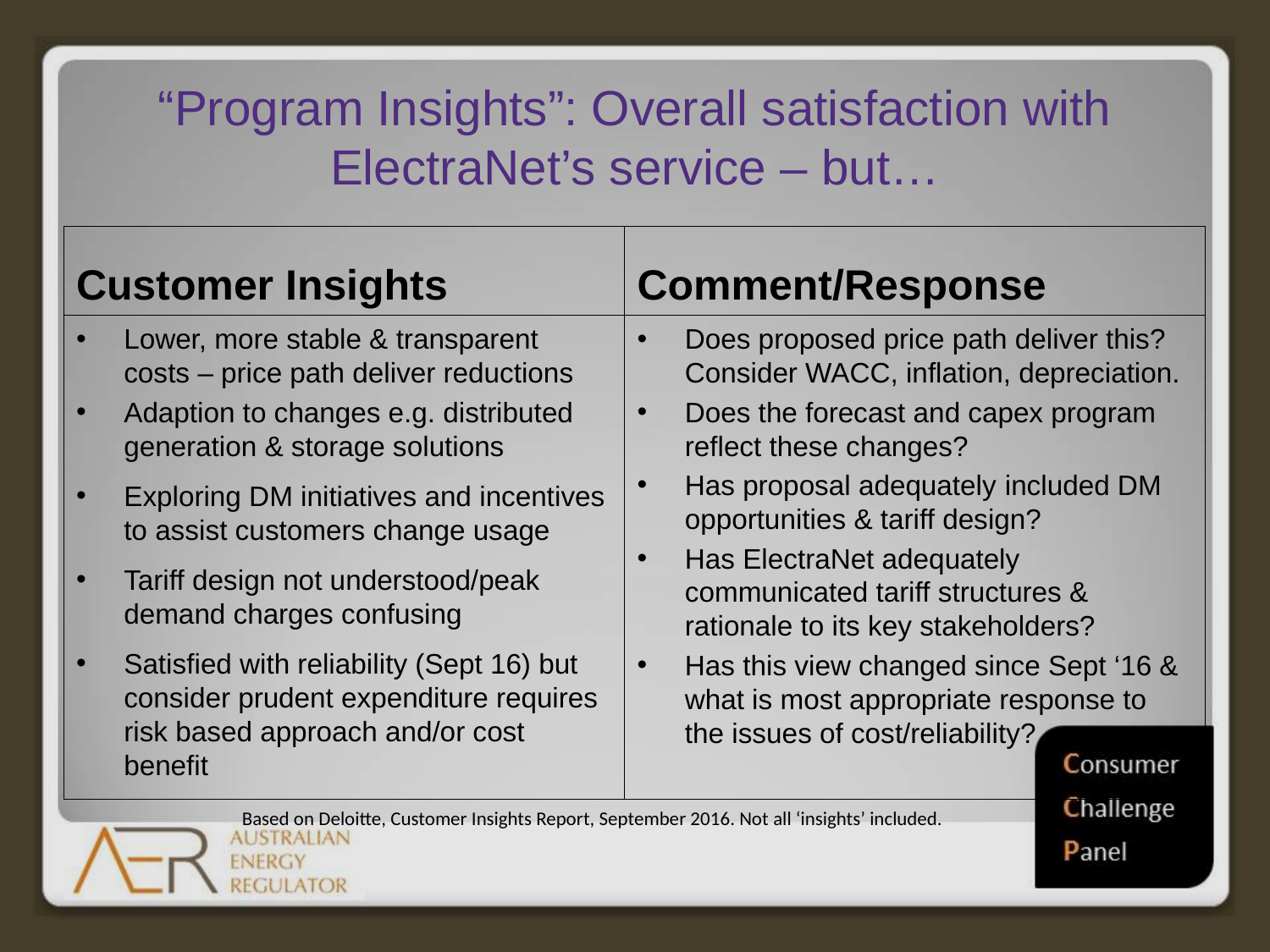

# “Program Insights”: Overall satisfaction with ElectraNet’s service – but…
Customer Insights
Comment/Response
Lower, more stable & transparent costs – price path deliver reductions
Adaption to changes e.g. distributed generation & storage solutions
Exploring DM initiatives and incentives to assist customers change usage
Tariff design not understood/peak demand charges confusing
Satisfied with reliability (Sept 16) but consider prudent expenditure requires risk based approach and/or cost benefit

Does proposed price path deliver this? Consider WACC, inflation, depreciation.
Does the forecast and capex program reflect these changes?
Has proposal adequately included DM opportunities & tariff design?
Has ElectraNet adequately communicated tariff structures & rationale to its key stakeholders?
Has this view changed since Sept ‘16 &  what is most appropriate response to the issues of cost/reliability?
Based on Deloitte, Customer Insights Report, September 2016. Not all ‘insights’ included.